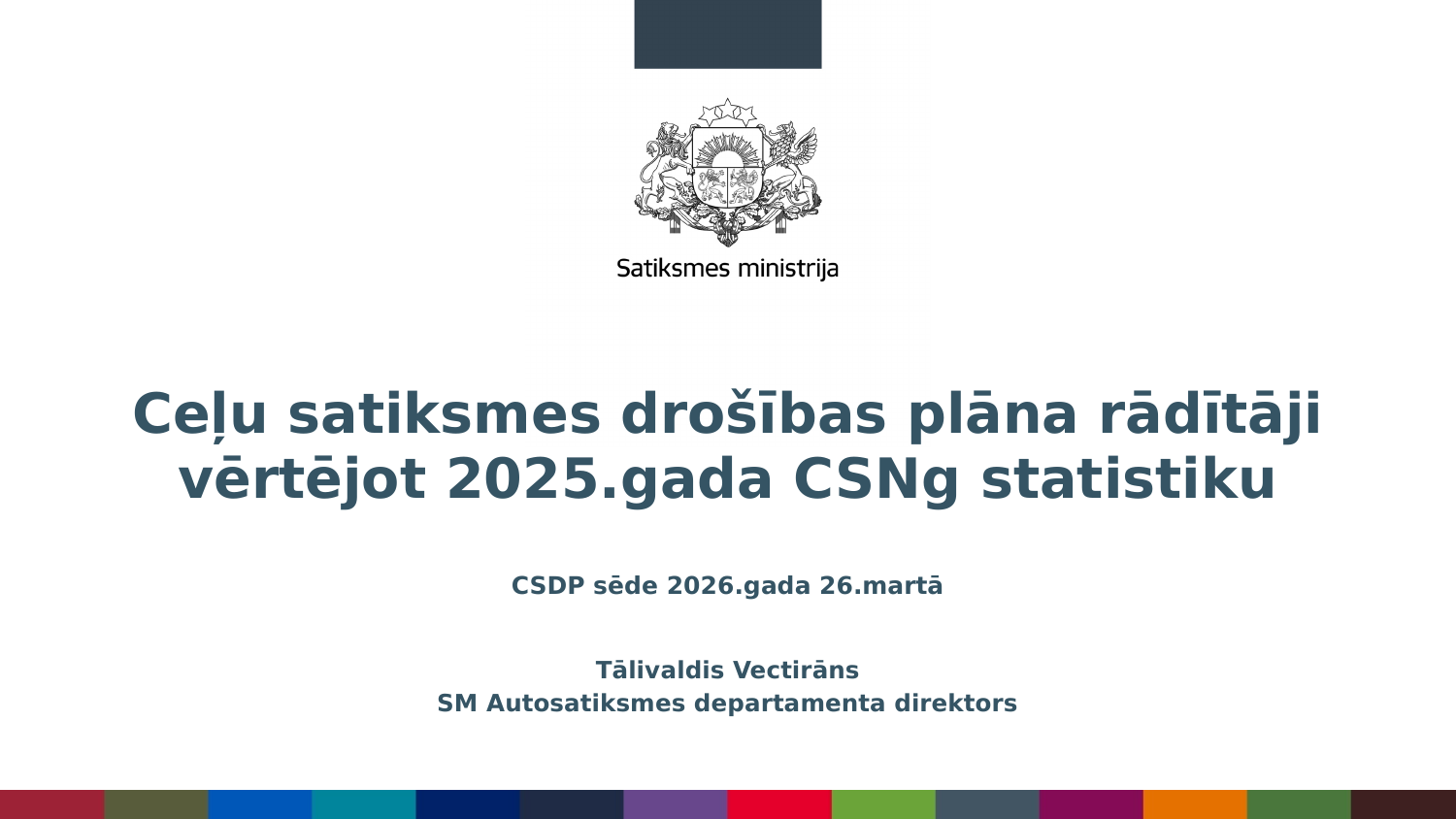

# Ceļu satiksmes drošības plāna rādītāji vērtējot 2025.gada CSNg statistiku
CSDP sēde 2026.gada 26.martā
Tālivaldis Vectirāns
SM Autosatiksmes departamenta direktors